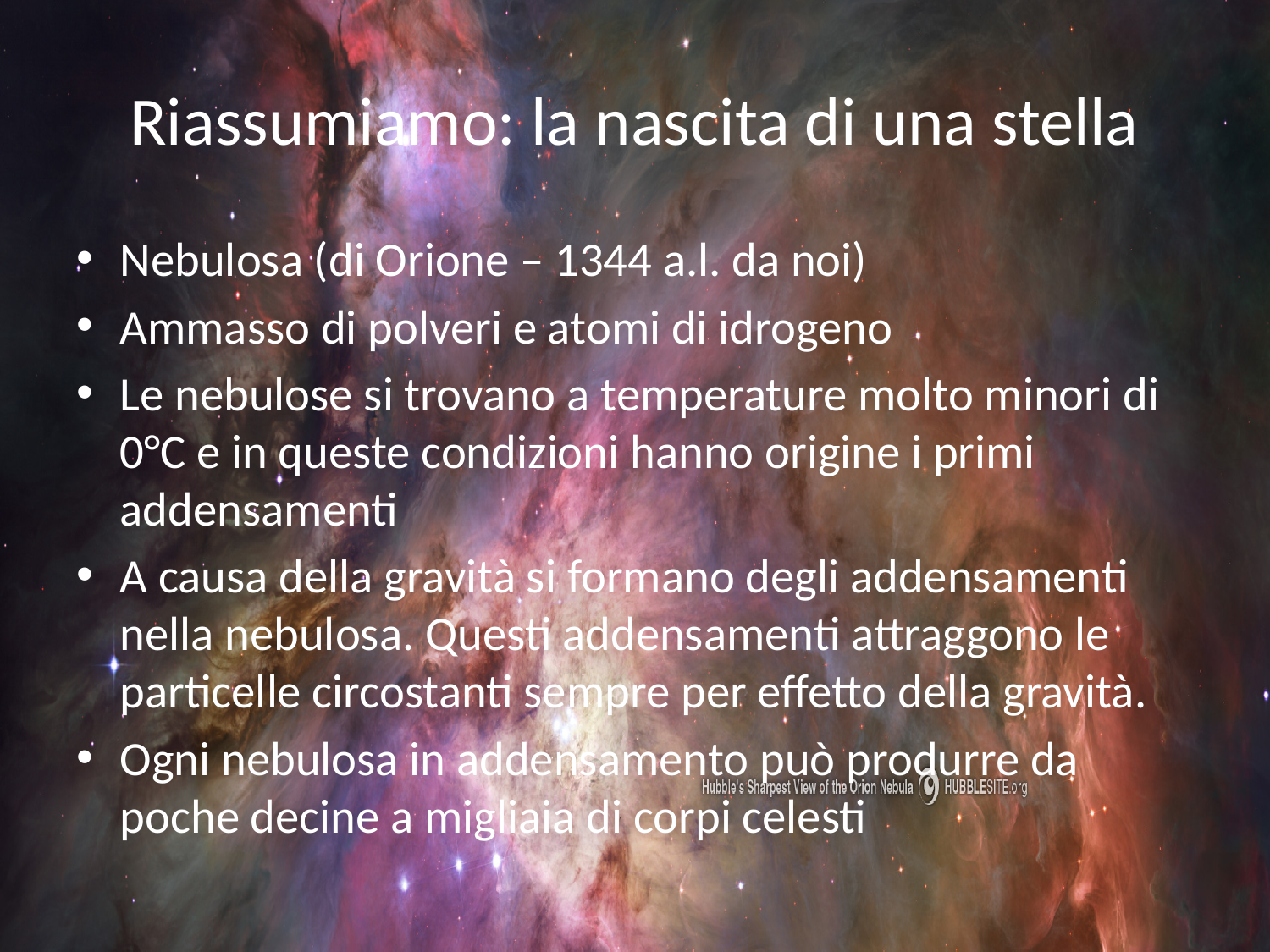

# Riassumiamo: la nascita di una stella
Nebulosa (di Orione – 1344 a.l. da noi)
Ammasso di polveri e atomi di idrogeno
Le nebulose si trovano a temperature molto minori di 0°C e in queste condizioni hanno origine i primi addensamenti
A causa della gravità si formano degli addensamenti nella nebulosa. Questi addensamenti attraggono le particelle circostanti sempre per effetto della gravità.
Ogni nebulosa in addensamento può produrre da poche decine a migliaia di corpi celesti